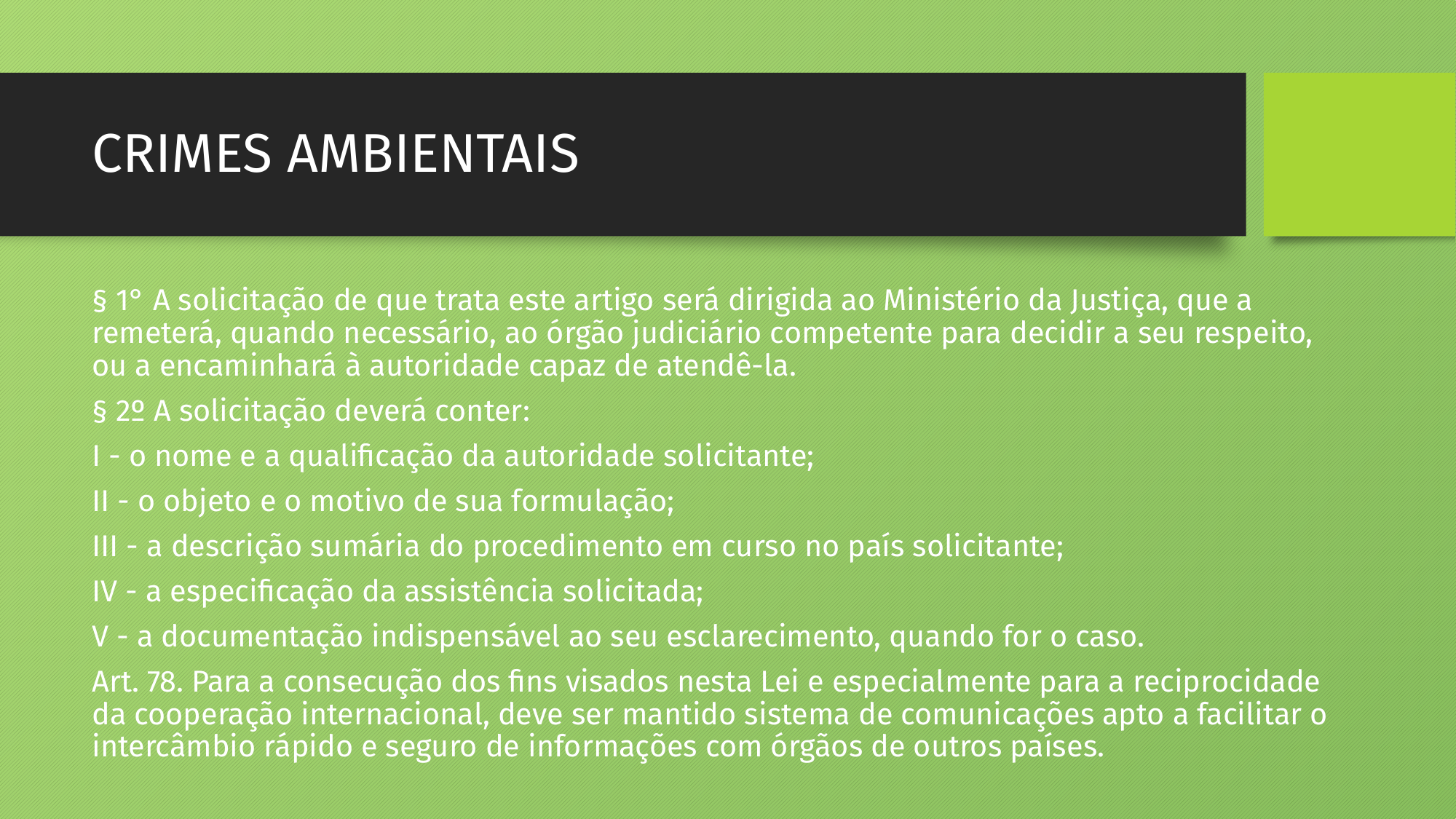

# CRIMES AMBIENTAIS
§ 1° A solicitação de que trata este artigo será dirigida ao Ministério da Justiça, que a remeterá, quando necessário, ao órgão judiciário competente para decidir a seu respeito, ou a encaminhará à autoridade capaz de atendê-la.
§ 2º A solicitação deverá conter:
I - o nome e a qualificação da autoridade solicitante;
II - o objeto e o motivo de sua formulação;
III - a descrição sumária do procedimento em curso no país solicitante;
IV - a especificação da assistência solicitada;
V - a documentação indispensável ao seu esclarecimento, quando for o caso.
Art. 78. Para a consecução dos fins visados nesta Lei e especialmente para a reciprocidade da cooperação internacional, deve ser mantido sistema de comunicações apto a facilitar o intercâmbio rápido e seguro de informações com órgãos de outros países.